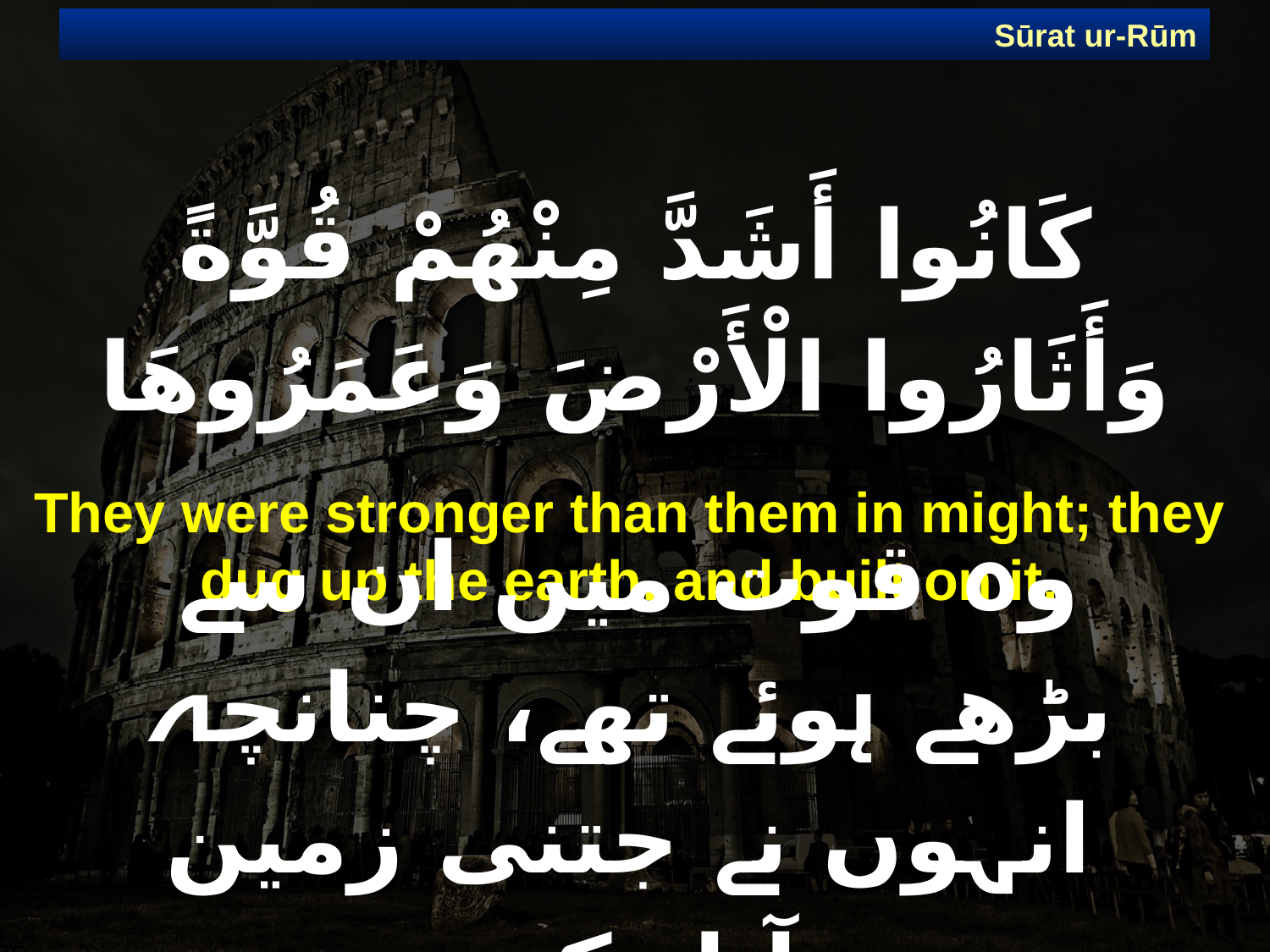

Sūrat ur-Rūm
# كَانُوا أَشَدَّ مِنْهُمْ قُوَّةً وَأَثَارُوا الْأَرْضَ وَعَمَرُوهَا
They were stronger than them in might; they dug up the earth, and built on it,
وہ قوت میں ان سے بڑھے ہوئے تھے، چنانچہ انہوں نے جتنی زمین آباد کی